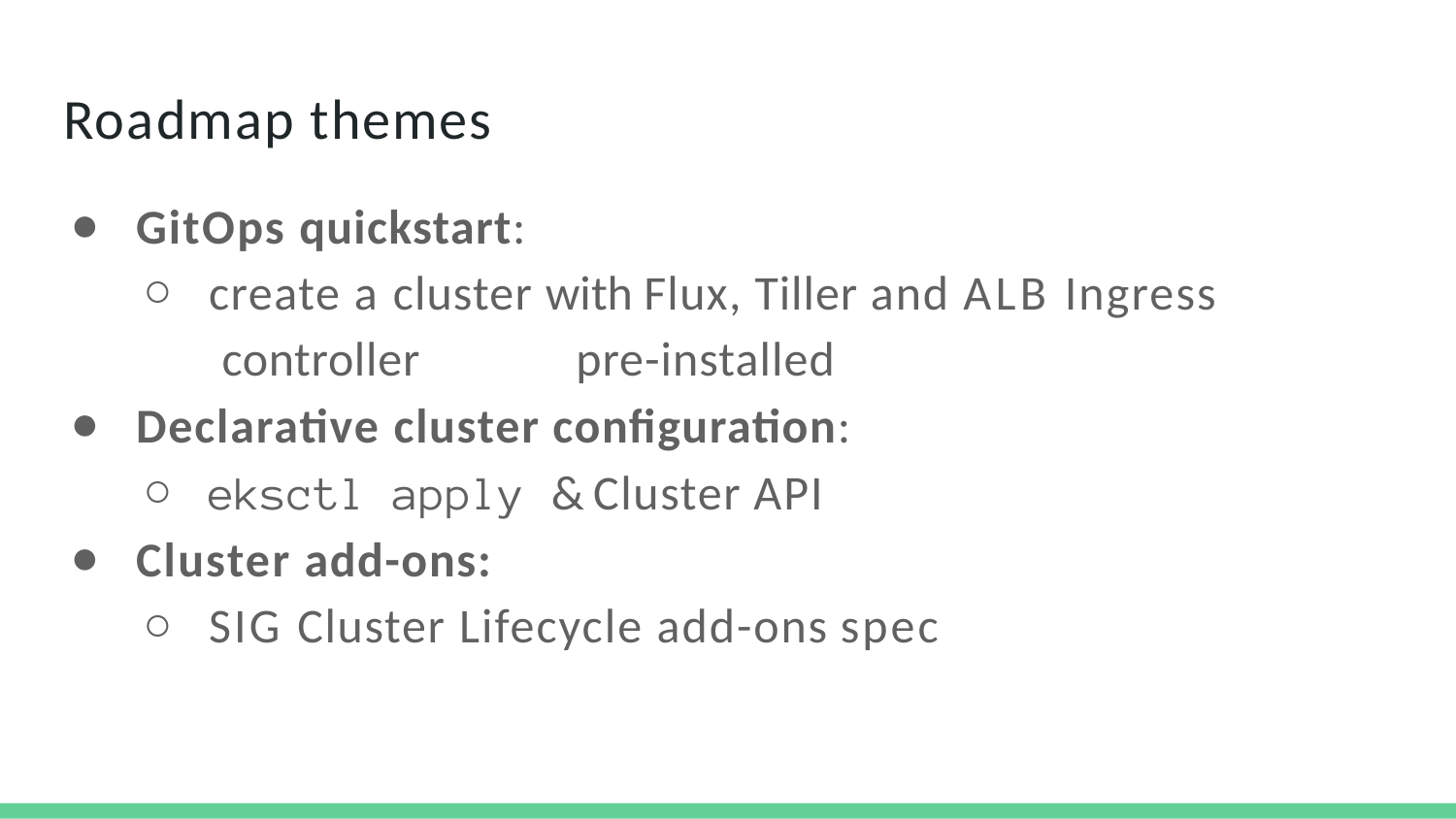

# Roadmap themes
GitOps quickstart:
create a cluster with Flux, Tiller and ALB Ingress  controller	pre-installed
Declarative cluster conﬁguration:
eksctl apply & Cluster API
Cluster add-ons:
SIG Cluster Lifecycle add-ons spec